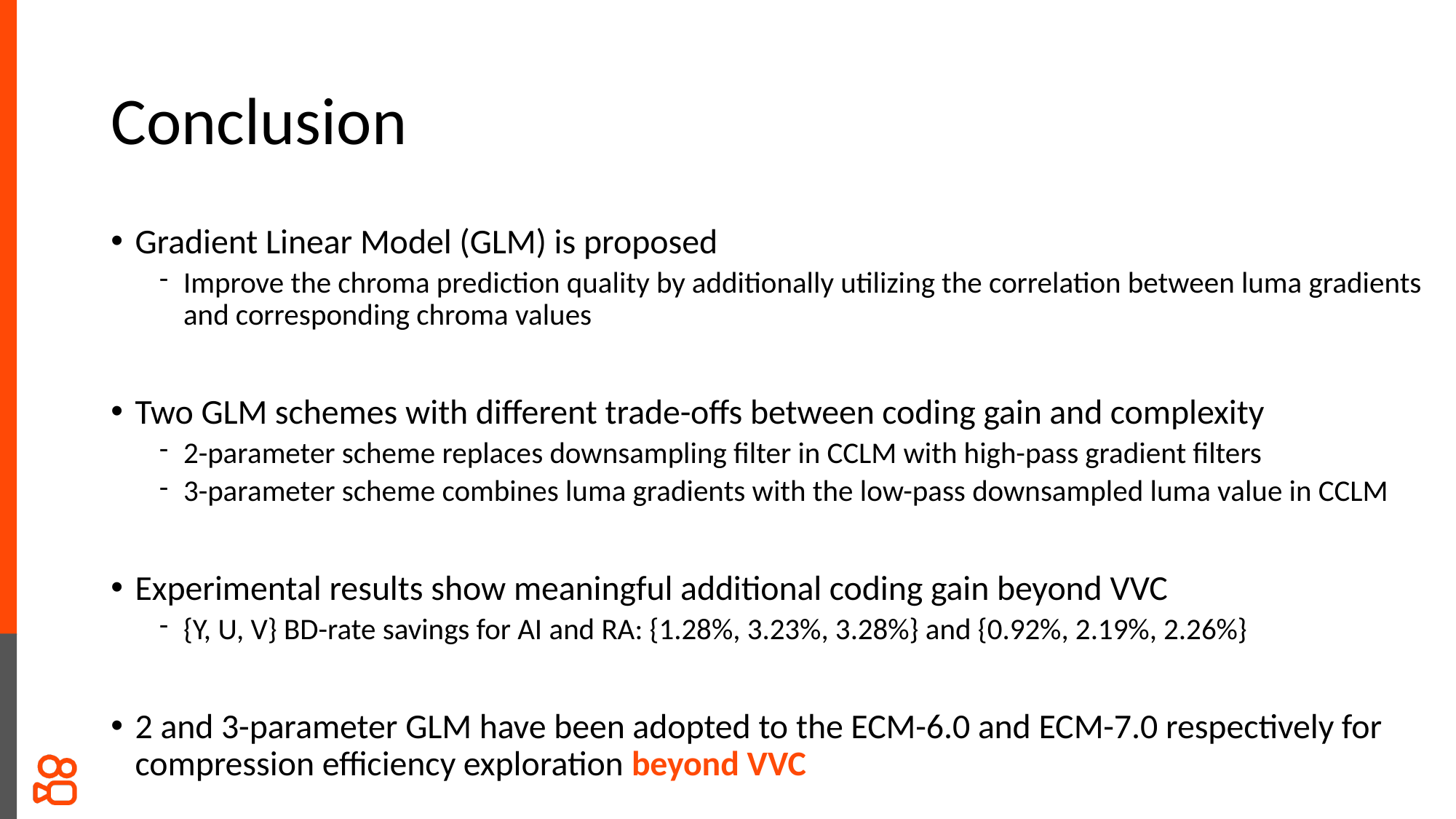

# Conclusion
Gradient Linear Model (GLM) is proposed
Improve the chroma prediction quality by additionally utilizing the correlation between luma gradients and corresponding chroma values

Two GLM schemes with different trade-offs between coding gain and complexity
2-parameter scheme replaces downsampling filter in CCLM with high-pass gradient filters
3-parameter scheme combines luma gradients with the low-pass downsampled luma value in CCLM

Experimental results show meaningful additional coding gain beyond VVC
{Y, U, V} BD-rate savings for AI and RA: {1.28%, 3.23%, 3.28%} and {0.92%, 2.19%, 2.26%}

2 and 3-parameter GLM have been adopted to the ECM-6.0 and ECM-7.0 respectively for compression efficiency exploration beyond VVC